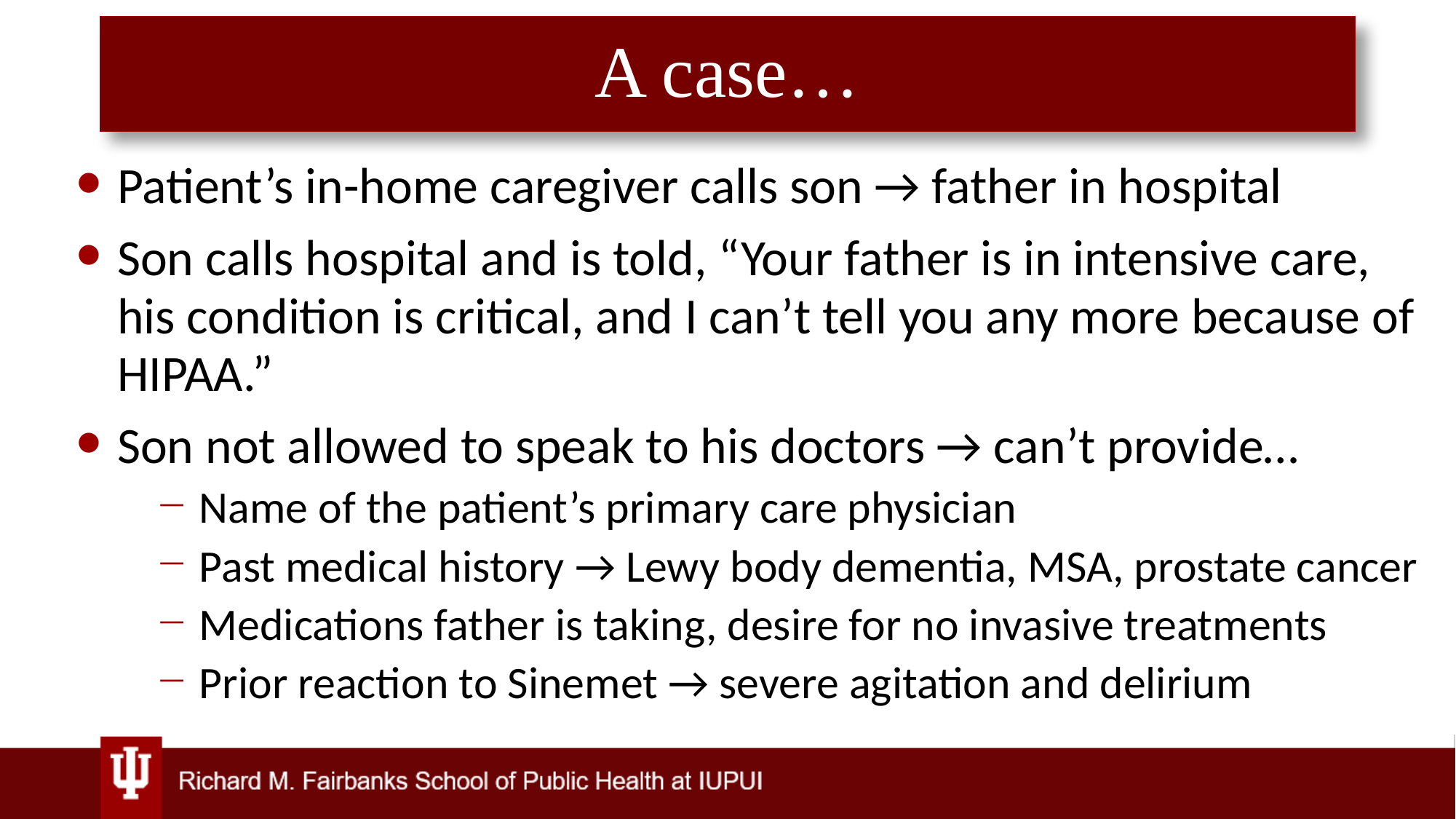

# A case…
Patient’s in-home caregiver calls son → father in hospital
Son calls hospital and is told, “Your father is in intensive care, his condition is critical, and I can’t tell you any more because of HIPAA.”
Son not allowed to speak to his doctors → can’t provide…
Name of the patient’s primary care physician
Past medical history → Lewy body dementia, MSA, prostate cancer
Medications father is taking, desire for no invasive treatments
Prior reaction to Sinemet → severe agitation and delirium